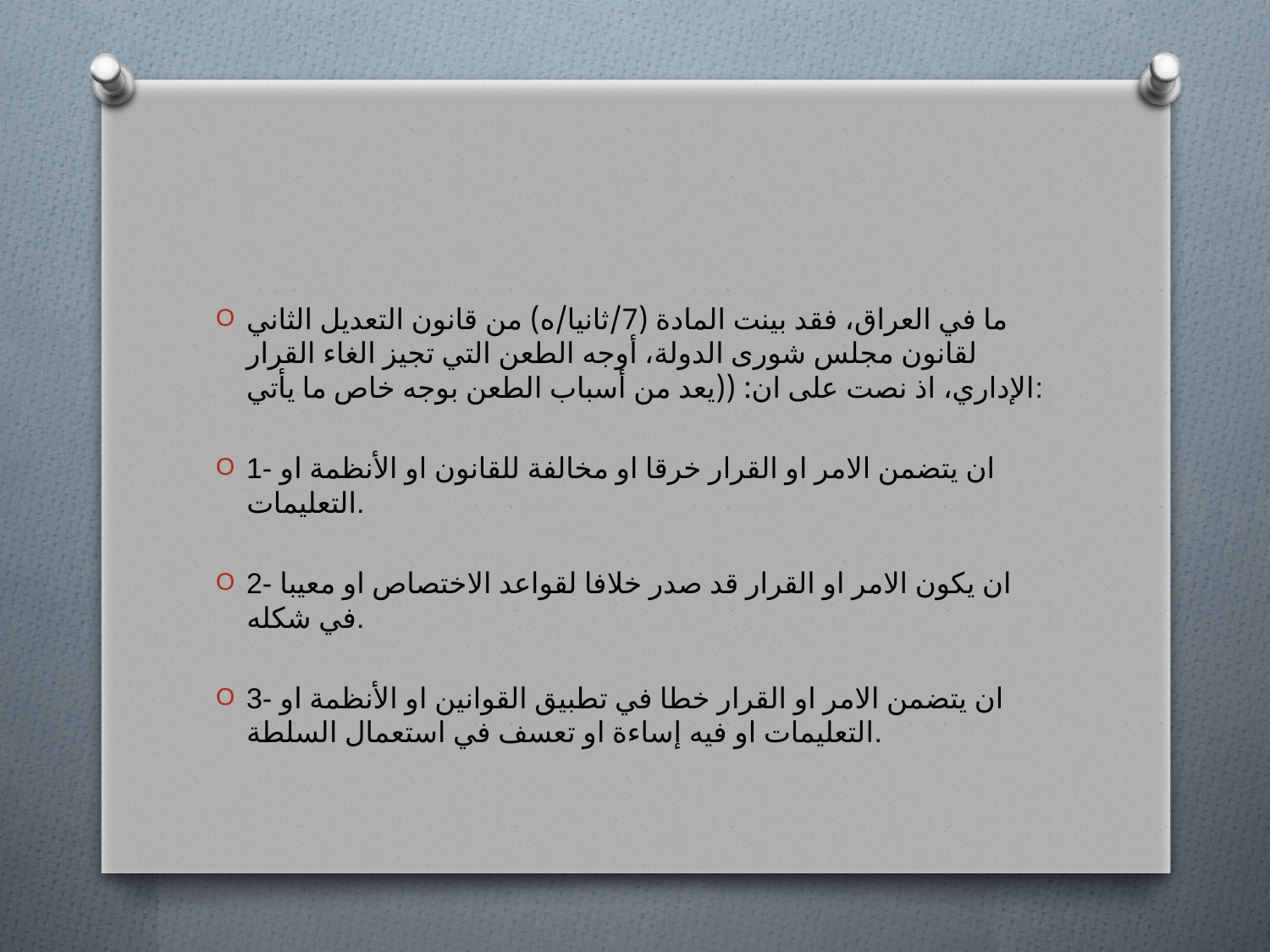

#
ما في العراق، فقد بينت المادة (7/ثانيا/ه) من قانون التعديل الثاني لقانون مجلس شورى الدولة، أوجه الطعن التي تجيز الغاء القرار الإداري، اذ نصت على ان: ((يعد من أسباب الطعن بوجه خاص ما يأتي:

1- ان يتضمن الامر او القرار خرقا او مخالفة للقانون او الأنظمة او التعليمات.

2- ان يكون الامر او القرار قد صدر خلافا لقواعد الاختصاص او معيبا في شكله.

3- ان يتضمن الامر او القرار خطا في تطبيق القوانين او الأنظمة او التعليمات او فيه إساءة او تعسف في استعمال السلطة.